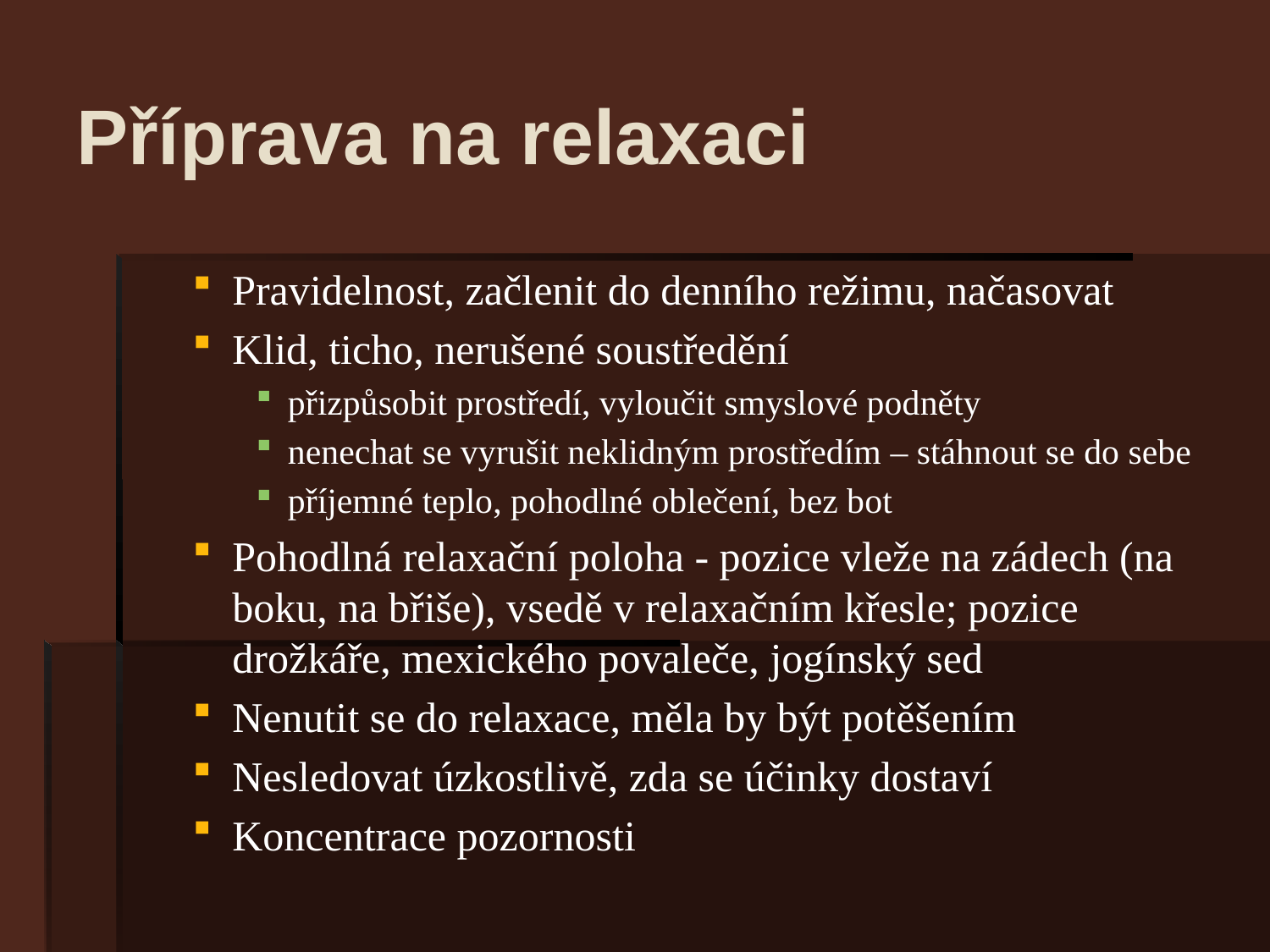

# Příprava na relaxaci
Pravidelnost, začlenit do denního režimu, načasovat
Klid, ticho, nerušené soustředění
přizpůsobit prostředí, vyloučit smyslové podněty
nenechat se vyrušit neklidným prostředím – stáhnout se do sebe
příjemné teplo, pohodlné oblečení, bez bot
Pohodlná relaxační poloha - pozice vleže na zádech (na boku, na břiše), vsedě v relaxačním křesle; pozice drožkáře, mexického povaleče, jogínský sed
Nenutit se do relaxace, měla by být potěšením
Nesledovat úzkostlivě, zda se účinky dostaví
Koncentrace pozornosti